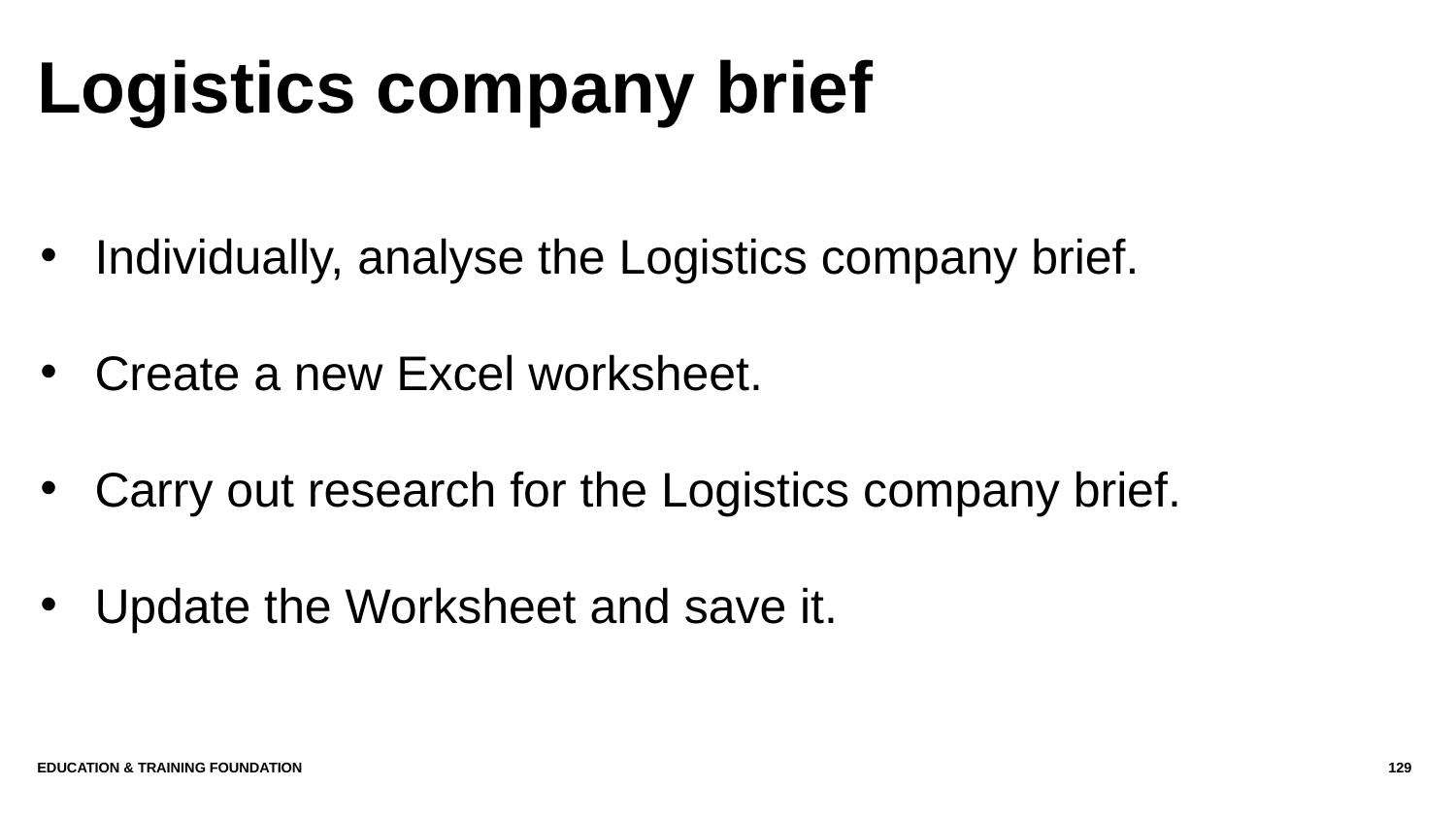

# Logistics company brief
Individually, analyse the Logistics company brief.

Create a new Excel worksheet.

Carry out research for the Logistics company brief.

Update the Worksheet and save it.
Education & Training Foundation
129